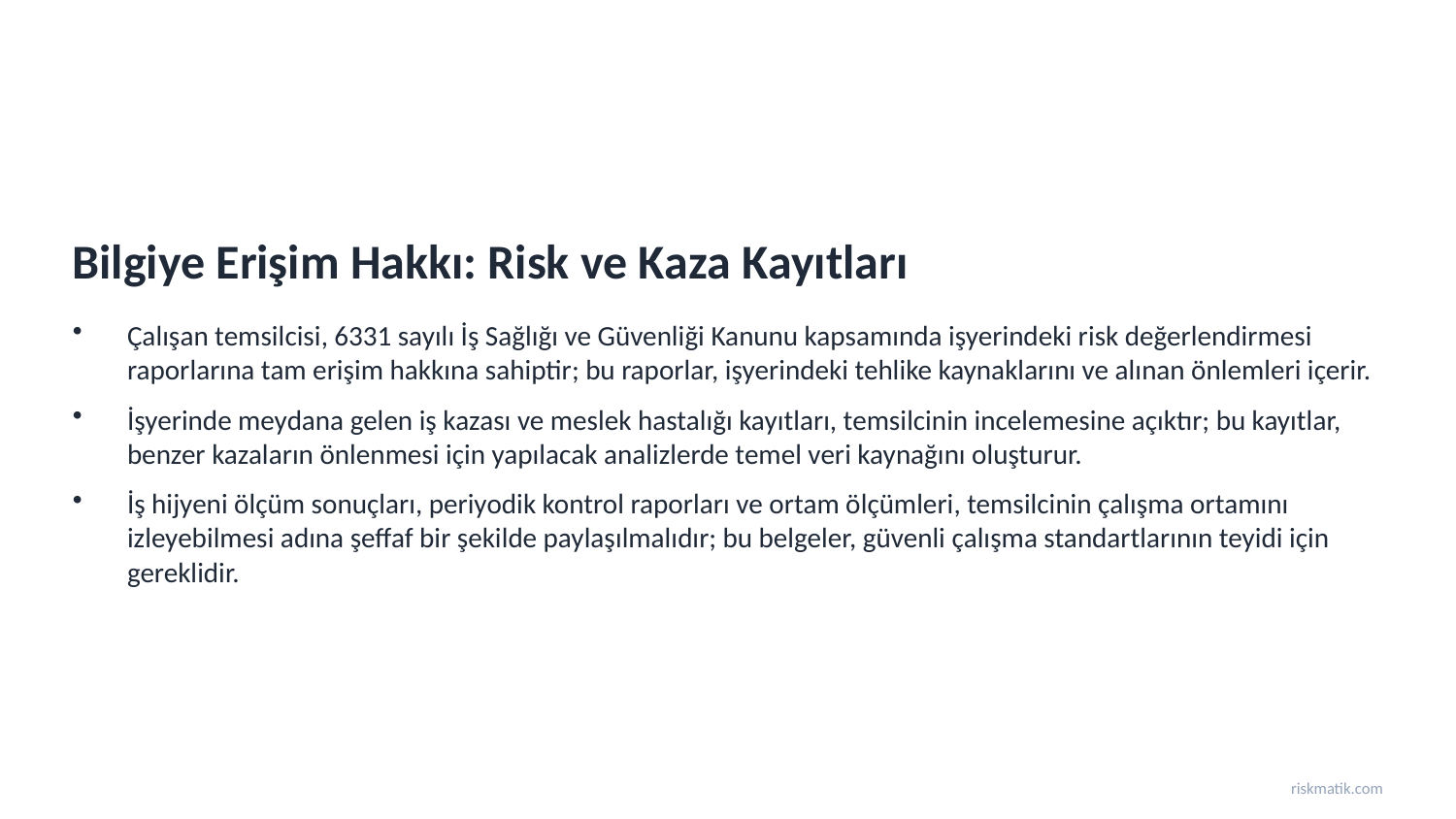

Bilgiye Erişim Hakkı: Risk ve Kaza Kayıtları
Çalışan temsilcisi, 6331 sayılı İş Sağlığı ve Güvenliği Kanunu kapsamında işyerindeki risk değerlendirmesi raporlarına tam erişim hakkına sahiptir; bu raporlar, işyerindeki tehlike kaynaklarını ve alınan önlemleri içerir.
İşyerinde meydana gelen iş kazası ve meslek hastalığı kayıtları, temsilcinin incelemesine açıktır; bu kayıtlar, benzer kazaların önlenmesi için yapılacak analizlerde temel veri kaynağını oluşturur.
İş hijyeni ölçüm sonuçları, periyodik kontrol raporları ve ortam ölçümleri, temsilcinin çalışma ortamını izleyebilmesi adına şeffaf bir şekilde paylaşılmalıdır; bu belgeler, güvenli çalışma standartlarının teyidi için gereklidir.
riskmatik.com